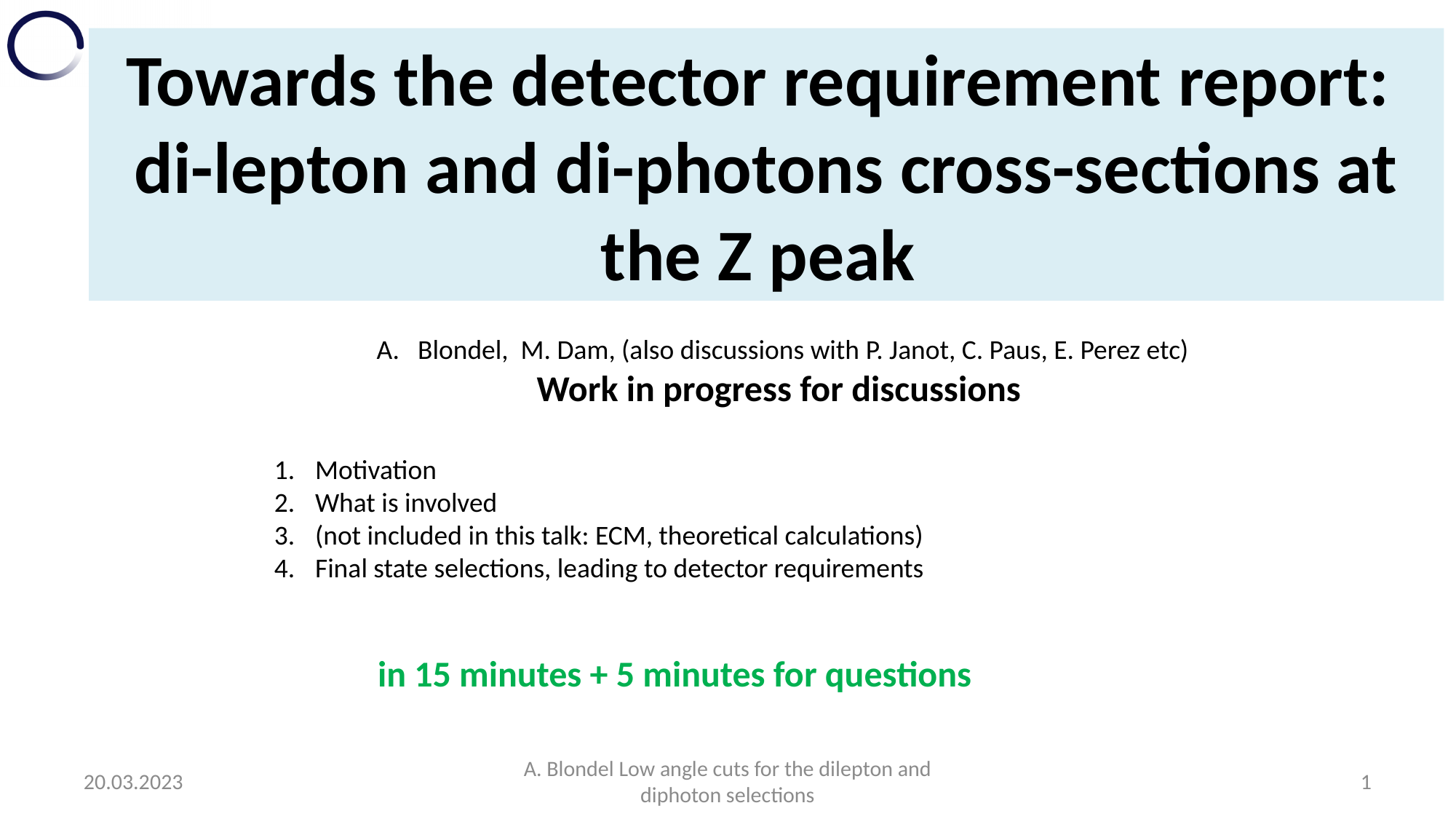

Towards the detector requirement report:
di-lepton and di-photons cross-sections at the Z peak
Blondel,  M. Dam, (also discussions with P. Janot, C. Paus, E. Perez etc)
Work in progress for discussions
Motivation
What is involved
(not included in this talk: ECM, theoretical calculations)
Final state selections, leading to detector requirements
in 15 minutes + 5 minutes for questions
20.03.2023
A. Blondel Low angle cuts for the dilepton and diphoton selections
1